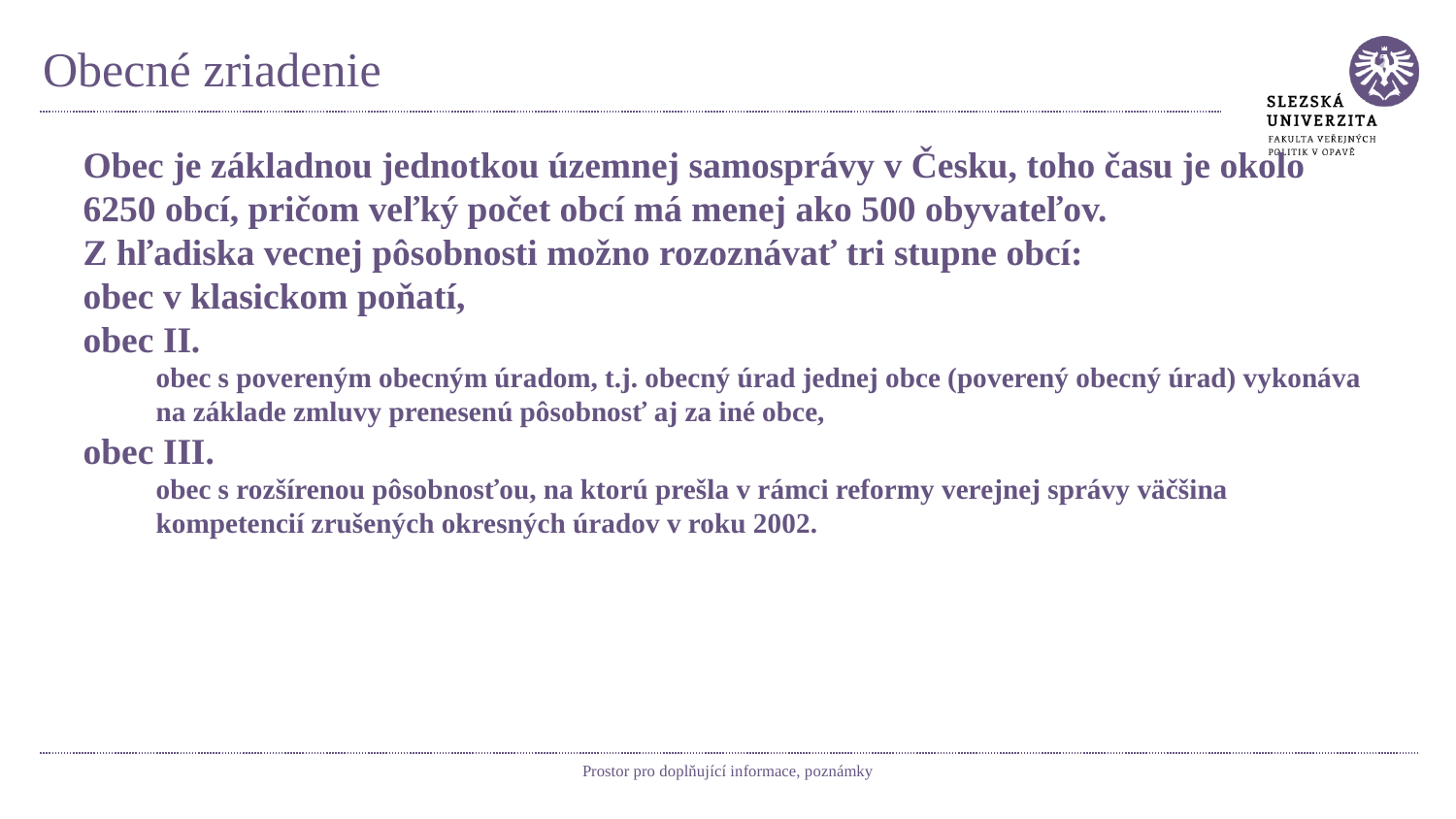

# Obecné zriadenie
Obec je základnou jednotkou územnej samosprávy v Česku, toho času je okolo 6250 obcí, pričom veľký počet obcí má menej ako 500 obyvateľov.
Z hľadiska vecnej pôsobnosti možno rozoznávať tri stupne obcí:
obec v klasickom poňatí,
obec II.
obec s povereným obecným úradom, t.j. obecný úrad jednej obce (poverený obecný úrad) vykonáva na základe zmluvy prenesenú pôsobnosť aj za iné obce,
obec III.
obec s rozšírenou pôsobnosťou, na ktorú prešla v rámci reformy verejnej správy väčšina kompetencií zrušených okresných úradov v roku 2002.
Prostor pro doplňující informace, poznámky